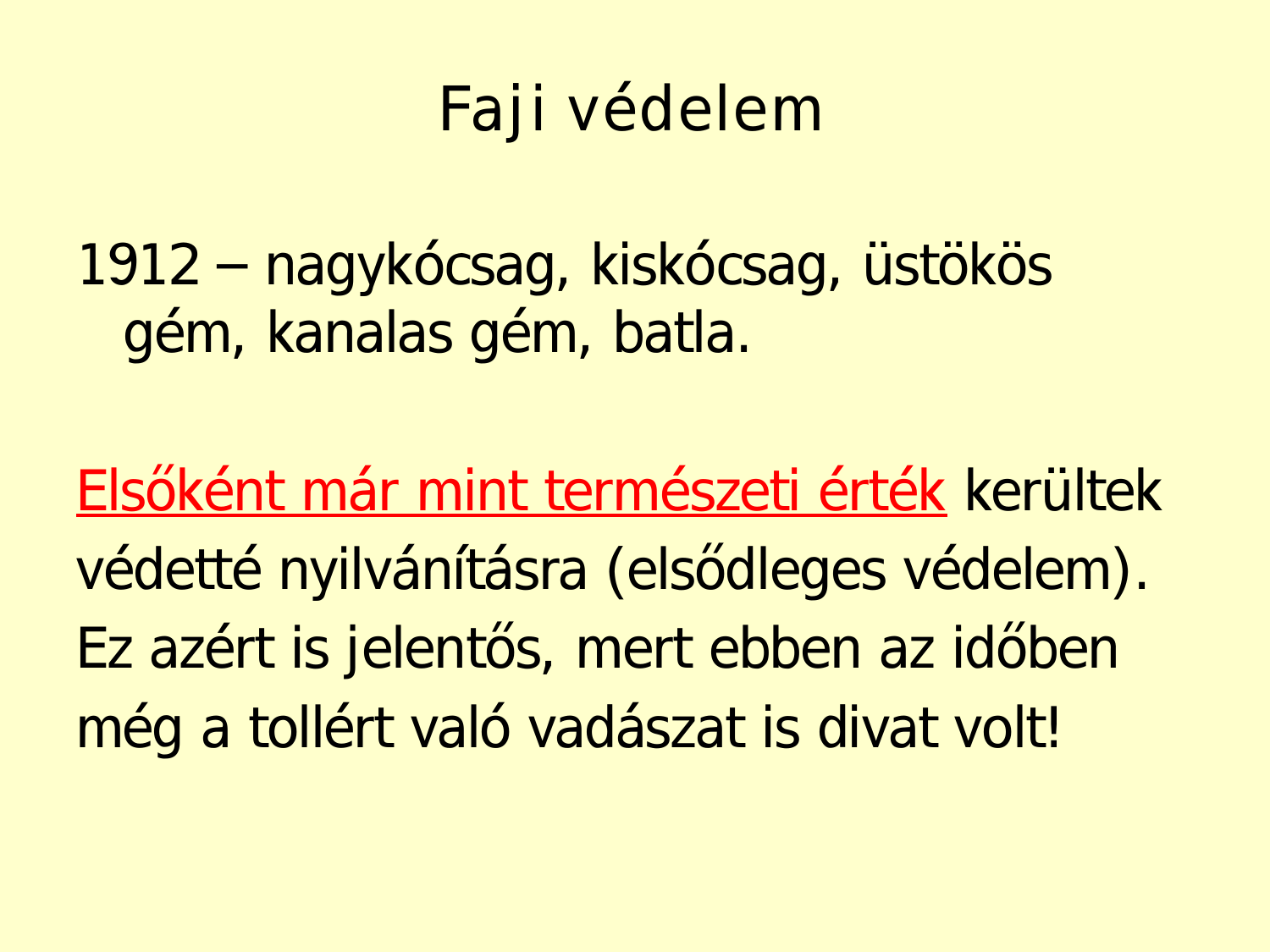

# Faji védelem
1912 – nagykócsag, kiskócsag, üstökös gém, kanalas gém, batla.

Elsőként már mint természeti érték kerültek
védetté nyilvánításra (elsődleges védelem).
Ez azért is jelentős, mert ebben az időben
még a tollért való vadászat is divat volt!